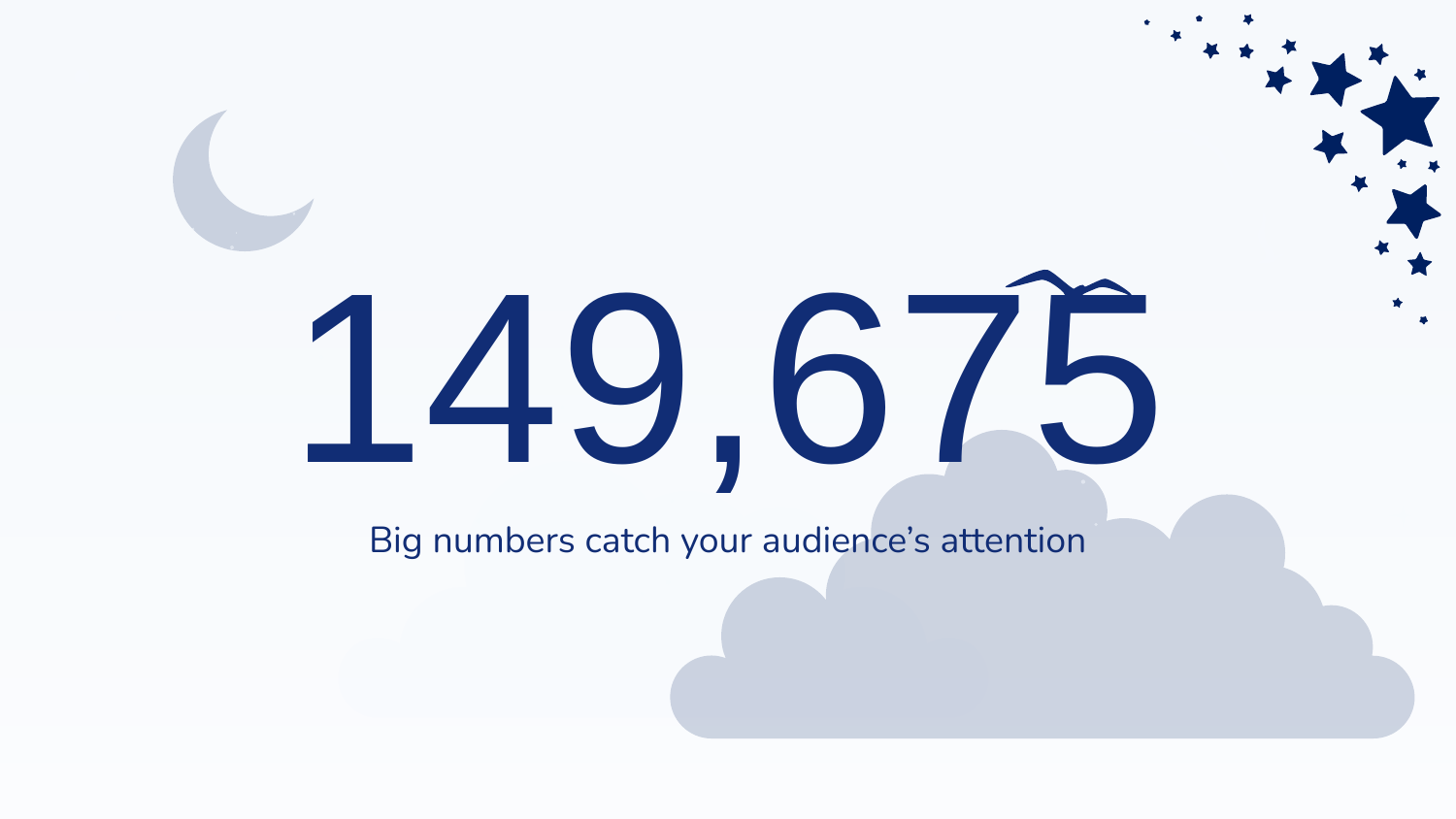

# 149,675

Big numbers catch your audience’s attention